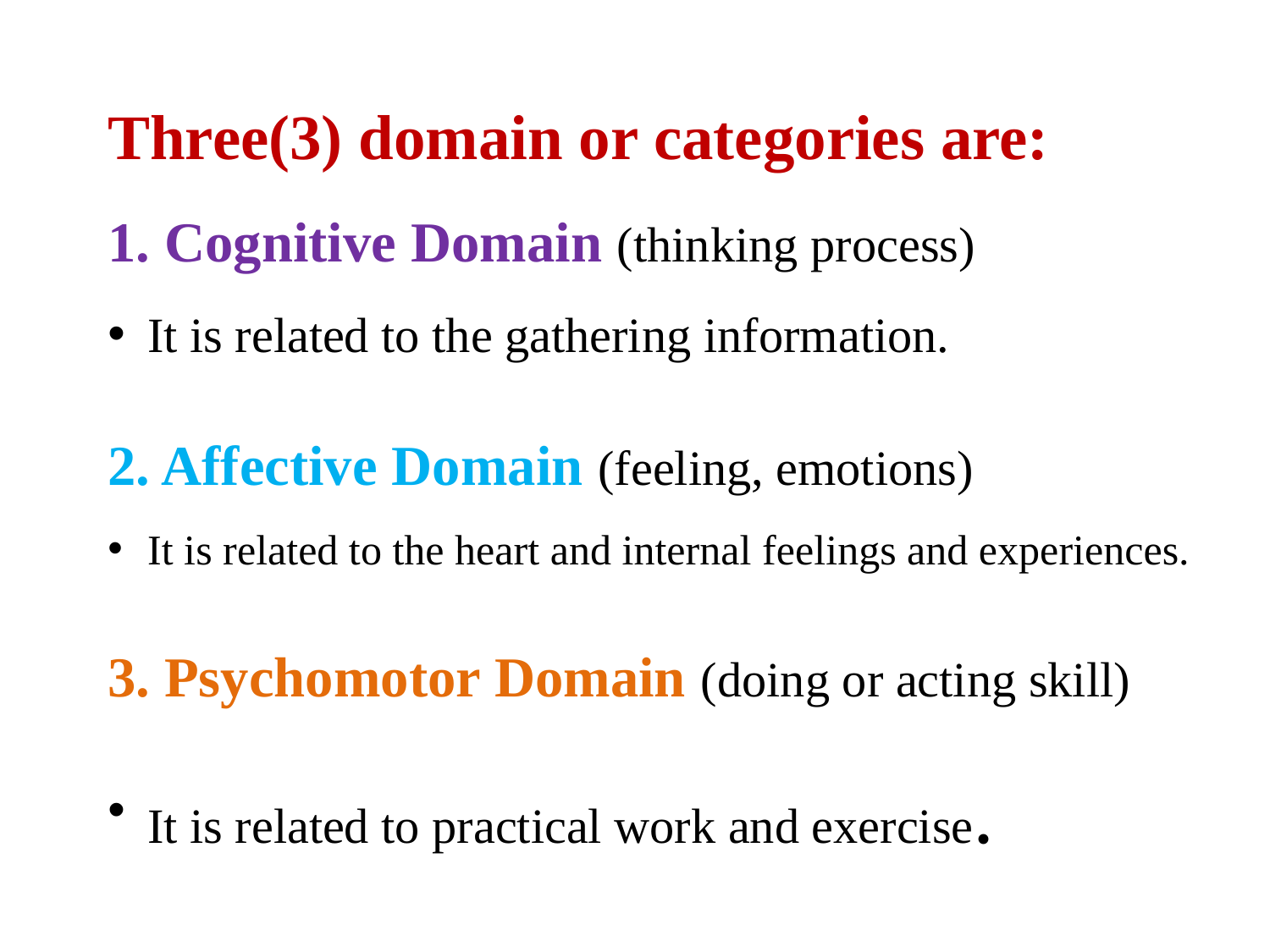

Three(3) domain or categories are:
1. Cognitive Domain (thinking process)
It is related to the gathering information.

2. Affective Domain (feeling, emotions)
It is related to the heart and internal feelings and experiences.

3. Psychomotor Domain (doing or acting skill)
It is related to practical work and exercise.